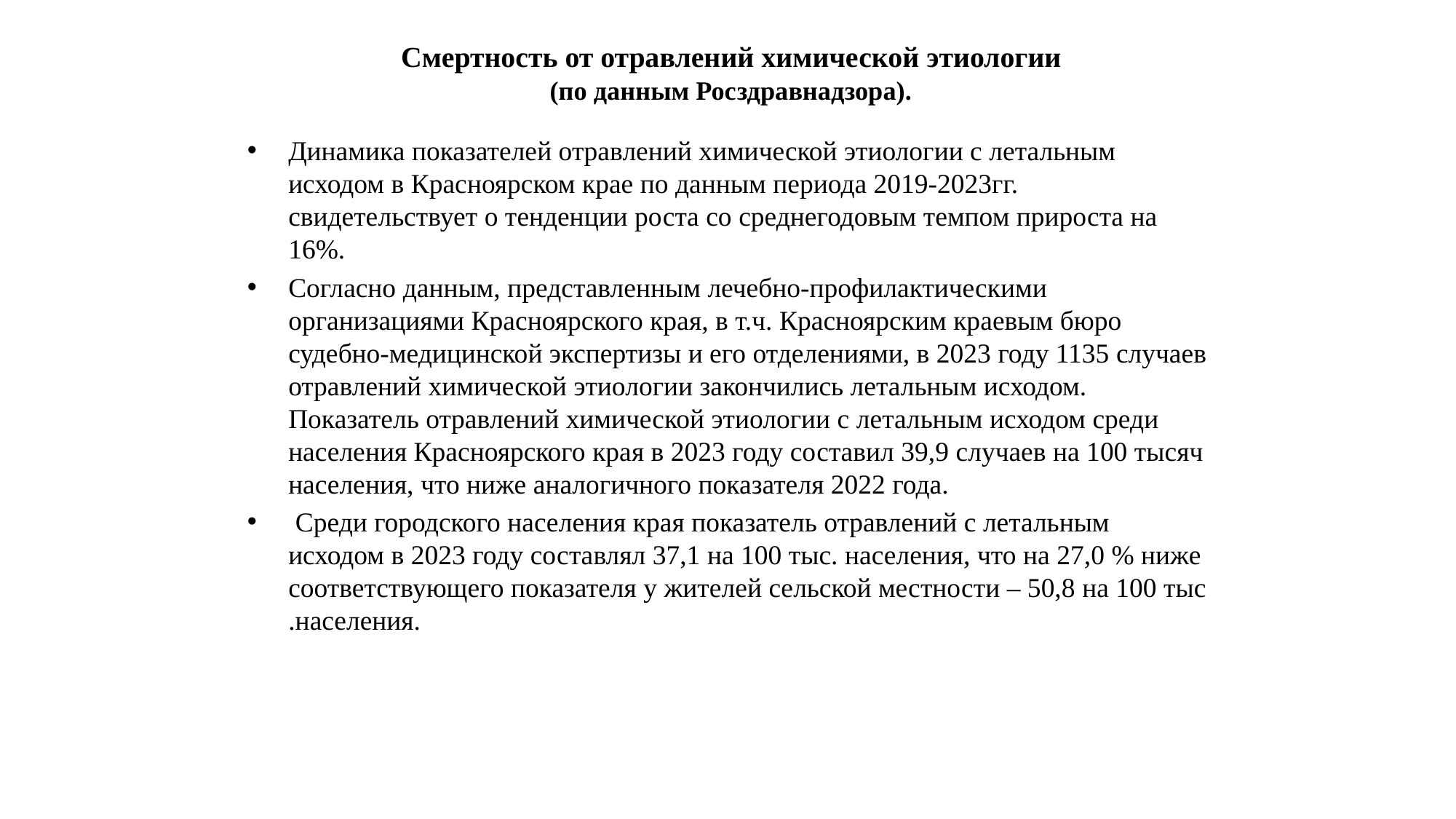

# Смертность от отравлений химической этиологии (по данным Росздравнадзора).
Динамика показателей отравлений химической этиологии с летальным исходом в Красноярском крае по данным периода 2019-2023гг. свидетельствует о тенденции роста со среднегодовым темпом прироста на 16%.
Согласно данным, представленным лечебно-профилактическими организациями Красноярского края, в т.ч. Красноярским краевым бюро судебно-медицинской экспертизы и его отделениями, в 2023 году 1135 случаев отравлений химической этиологии закончились летальным исходом.
Показатель отравлений химической этиологии с летальным исходом среди населения Красноярского края в 2023 году составил 39,9 случаев на 100 тысяч населения, что ниже аналогичного показателя 2022 года.
 Среди городского населения края показатель отравлений с летальным исходом в 2023 году составлял 37,1 на 100 тыс. населения, что на 27,0 % ниже соответствующего показателя у жителей сельской местности – 50,8 на 100 тыс .населения.